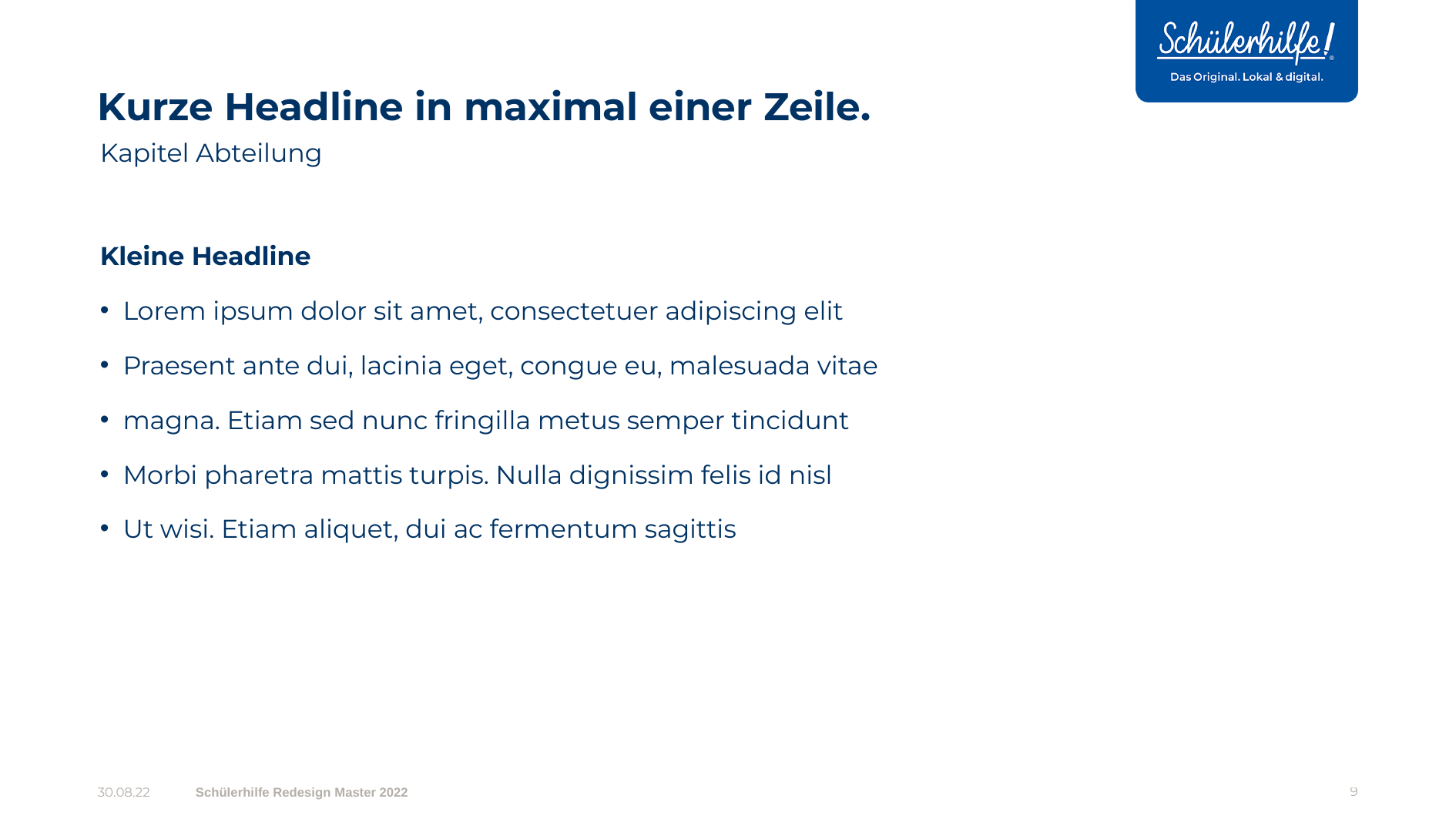

# Kurze Headline in maximal einer Zeile.
Kapitel Abteilung
Kleine Headline
Lorem ipsum dolor sit amet, consectetuer adipiscing elit
Praesent ante dui, lacinia eget, congue eu, malesuada vitae
magna. Etiam sed nunc fringilla metus semper tincidunt
Morbi pharetra mattis turpis. Nulla dignissim felis id nisl
Ut wisi. Etiam aliquet, dui ac fermentum sagittis
Schülerhilfe Redesign Master 2022
30.08.22
9